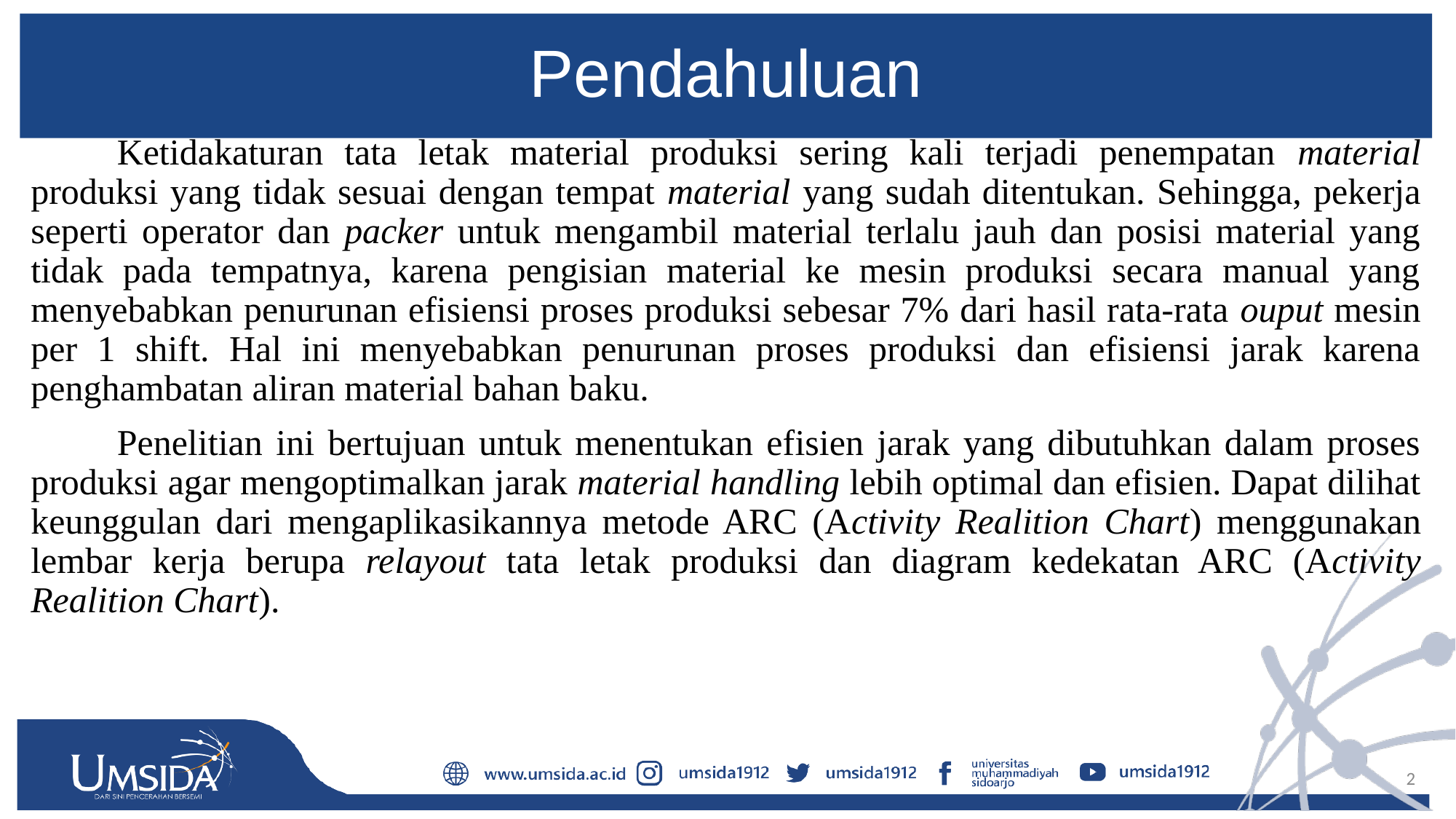

# Pendahuluan
Ketidakaturan tata letak material produksi sering kali terjadi penempatan material produksi yang tidak sesuai dengan tempat material yang sudah ditentukan. Sehingga, pekerja seperti operator dan packer untuk mengambil material terlalu jauh dan posisi material yang tidak pada tempatnya, karena pengisian material ke mesin produksi secara manual yang menyebabkan penurunan efisiensi proses produksi sebesar 7% dari hasil rata-rata ouput mesin per 1 shift. Hal ini menyebabkan penurunan proses produksi dan efisiensi jarak karena penghambatan aliran material bahan baku.
Penelitian ini bertujuan untuk menentukan efisien jarak yang dibutuhkan dalam proses produksi agar mengoptimalkan jarak material handling lebih optimal dan efisien. Dapat dilihat keunggulan dari mengaplikasikannya metode ARC (Activity Realition Chart) menggunakan lembar kerja berupa relayout tata letak produksi dan diagram kedekatan ARC (Activity Realition Chart).